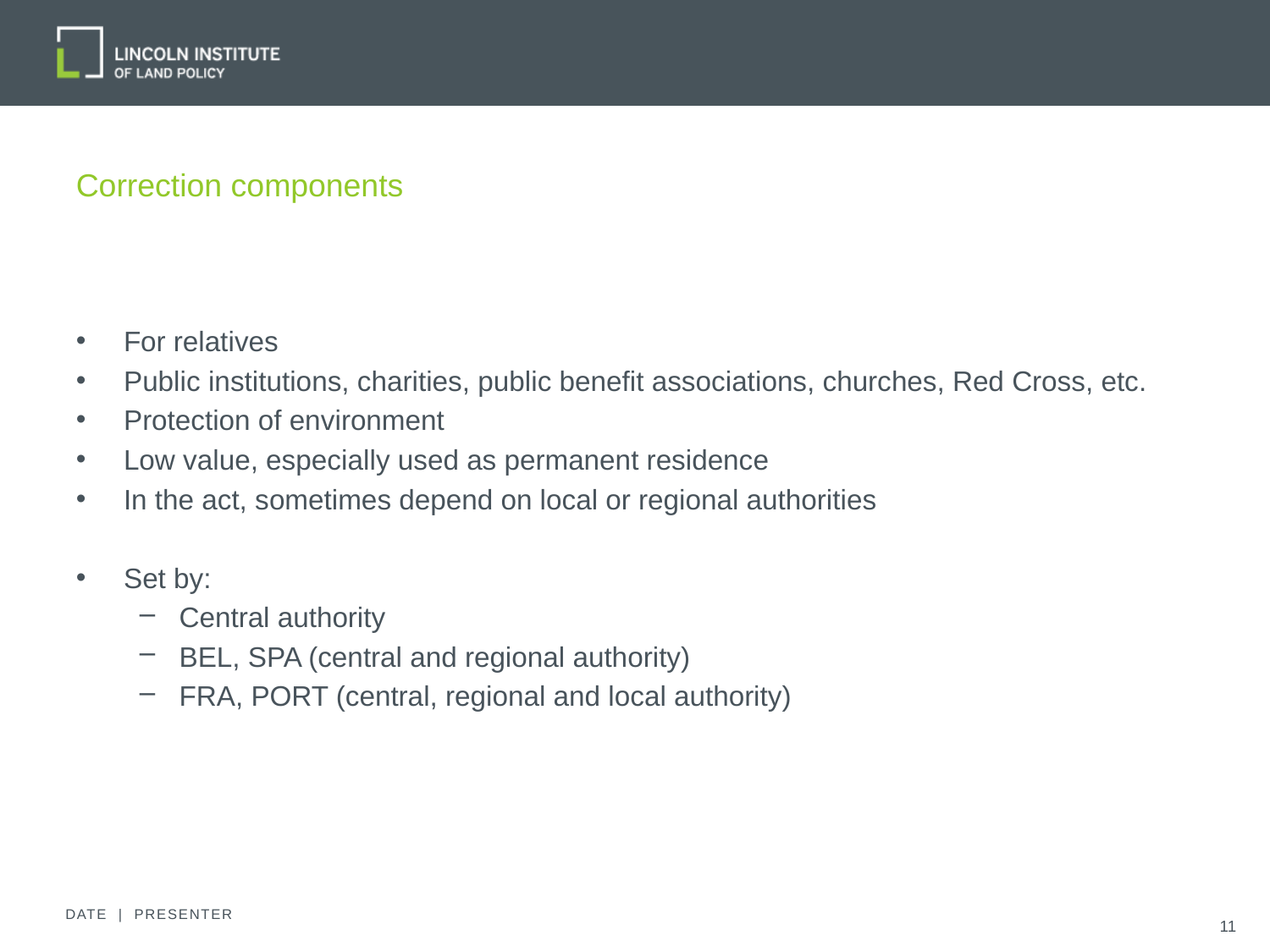

# Correction components
For relatives
Public institutions, charities, public benefit associations, churches, Red Cross, etc.
Protection of environment
Low value, especially used as permanent residence
In the act, sometimes depend on local or regional authorities

Set by:
Central authority
BEL, SPA (central and regional authority)
FRA, PORT (central, regional and local authority)